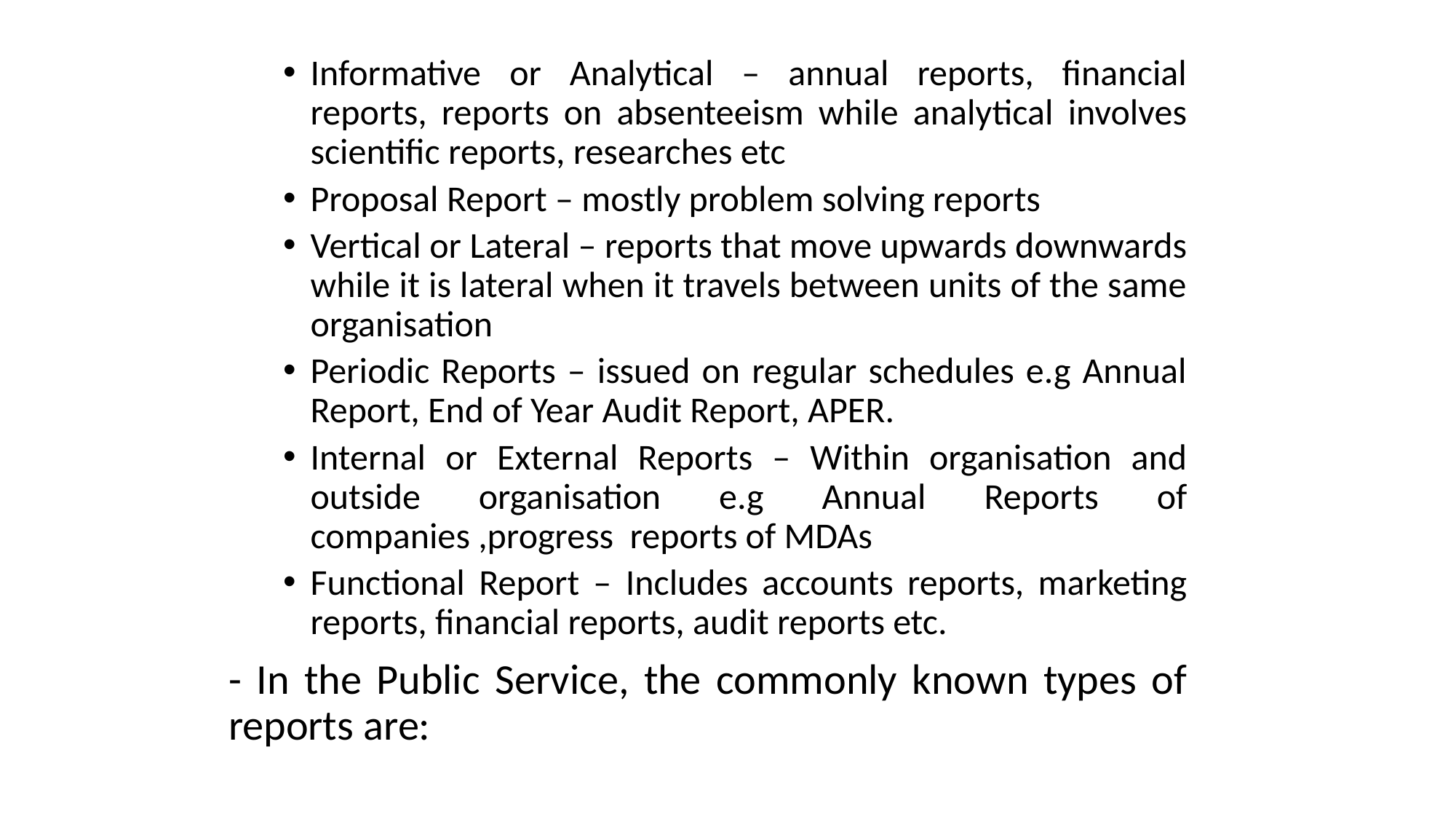

Informative or Analytical – annual reports, financial reports, reports on absenteeism while analytical involves scientific reports, researches etc
Proposal Report – mostly problem solving reports
Vertical or Lateral – reports that move upwards downwards while it is lateral when it travels between units of the same organisation
Periodic Reports – issued on regular schedules e.g Annual Report, End of Year Audit Report, APER.
Internal or External Reports – Within organisation and outside organisation e.g Annual Reports of companies ,progress  reports of MDAs
Functional Report – Includes accounts reports, marketing reports, financial reports, audit reports etc.
- In the Public Service, the commonly known types of reports are: